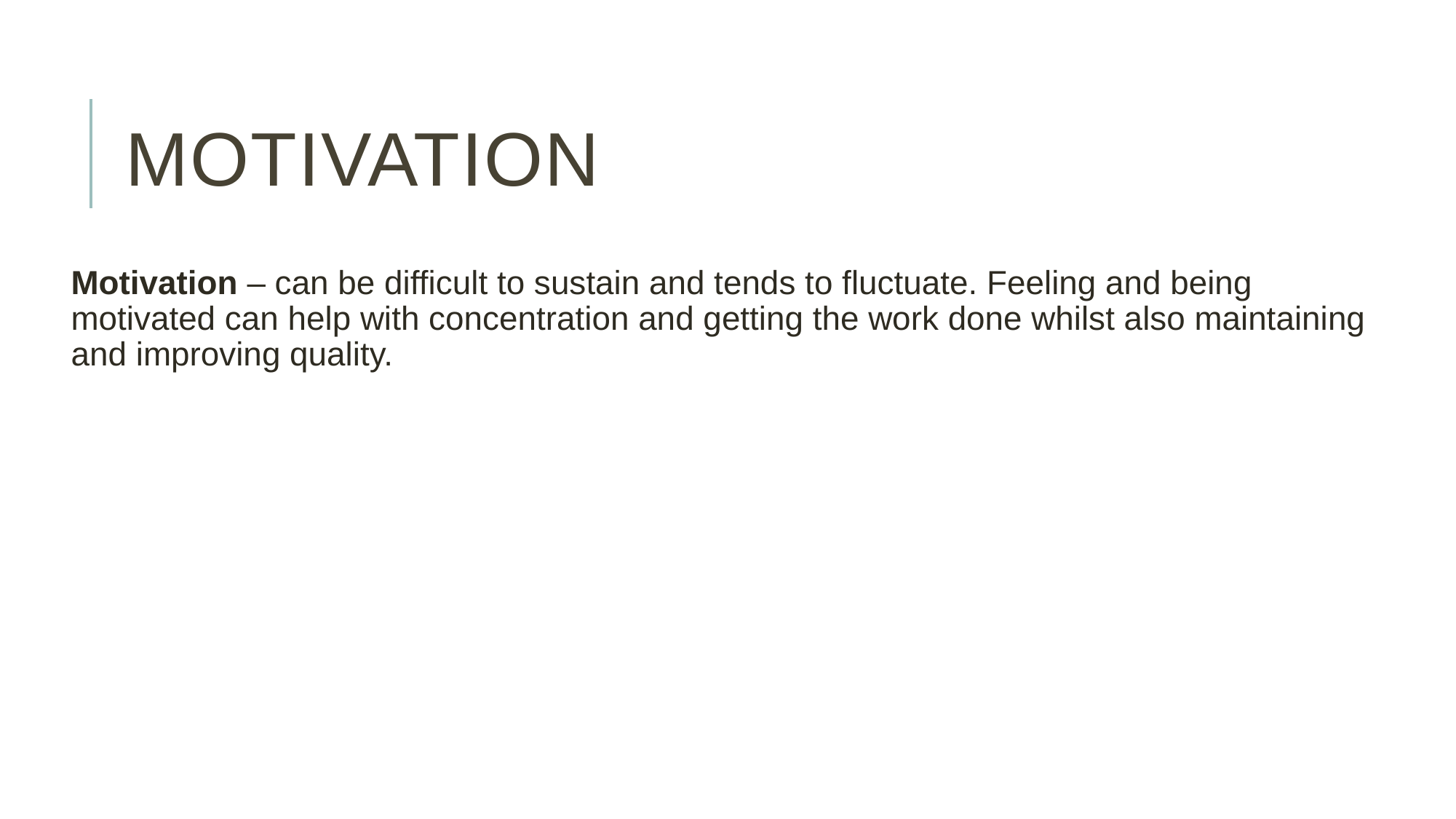

# motivation
Motivation – can be difficult to sustain and tends to fluctuate. Feeling and being motivated can help with concentration and getting the work done whilst also maintaining and improving quality.